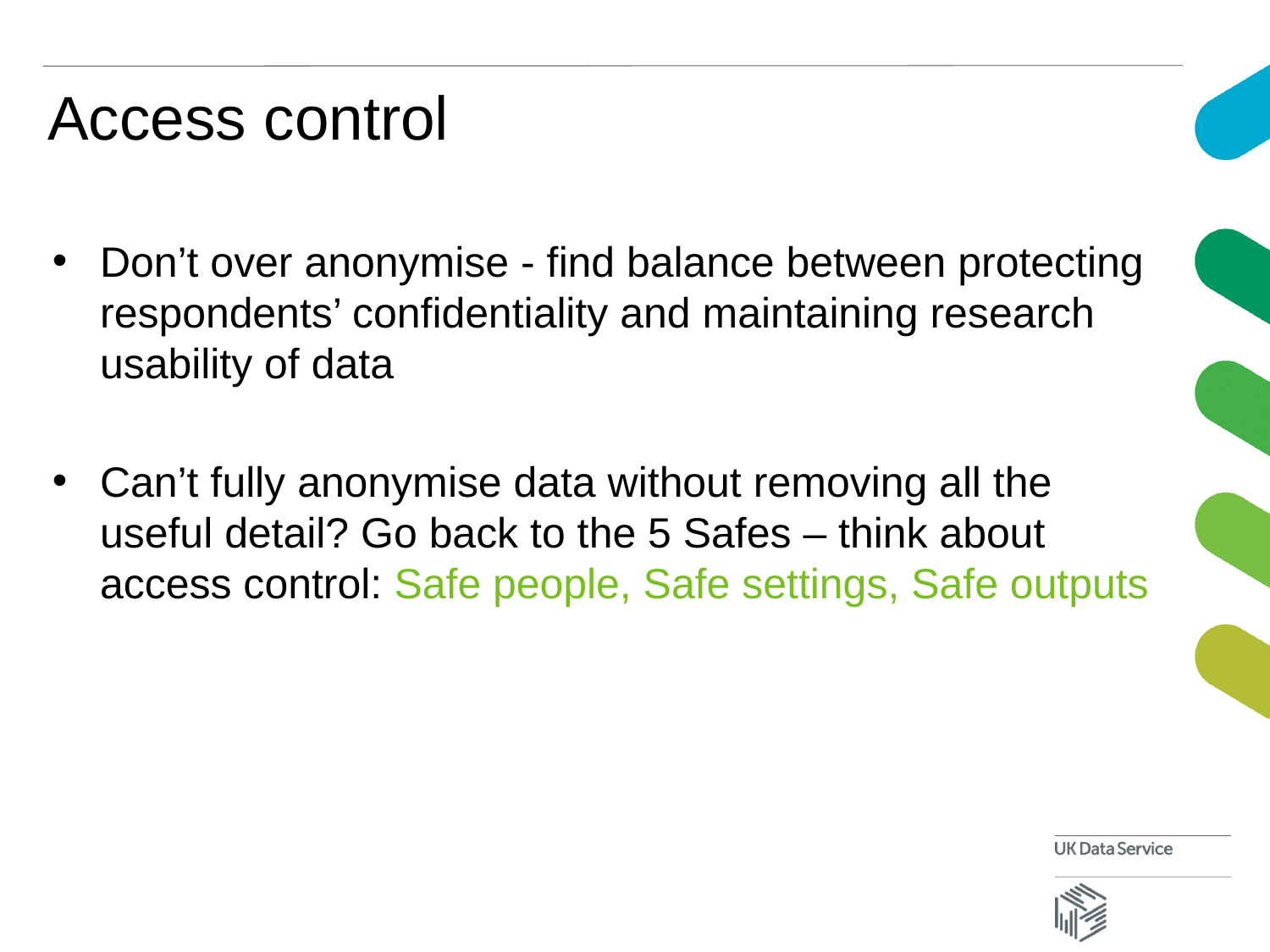

# Access control
Don’t over anonymise - find balance between protecting respondents’ confidentiality and maintaining research usability of data

Can’t fully anonymise data without removing all the useful detail? Go back to the 5 Safes – think about access control: Safe people, Safe settings, Safe outputs